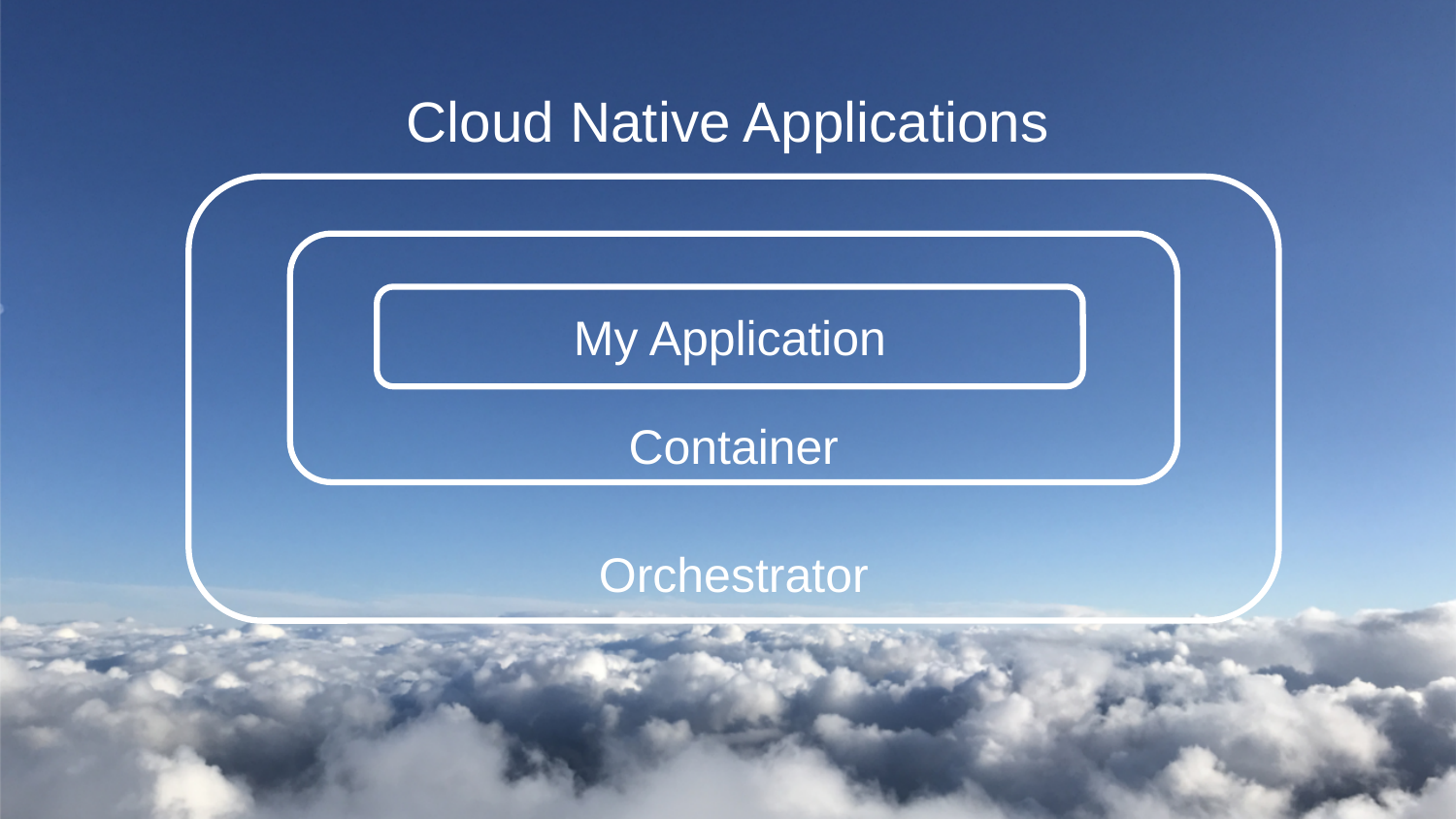

# Cloud Native Applications

Orchestrator

Container
My Application